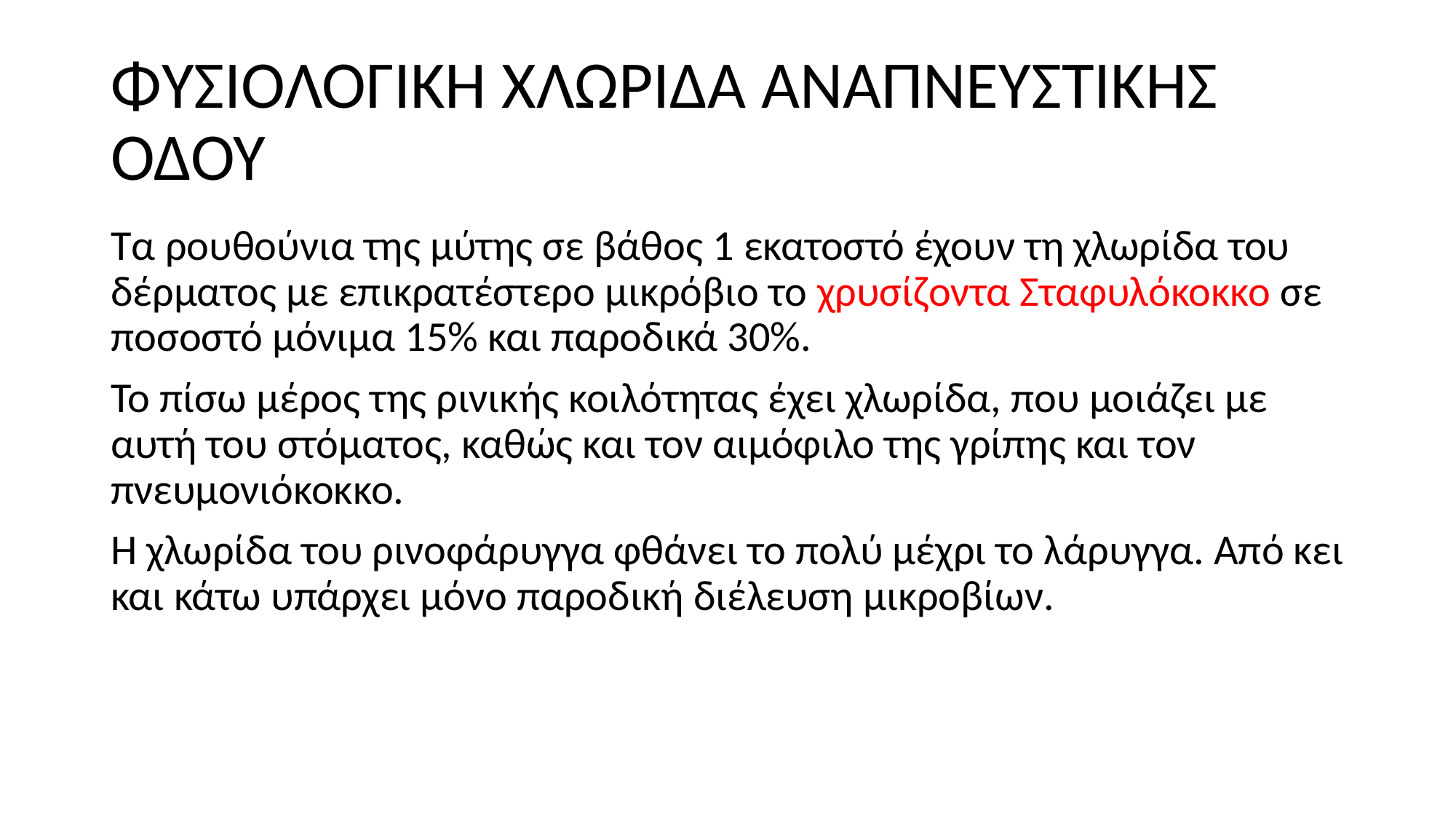

# ΦΥΣΙΟΛΟΓΙΚΗ ΧΛΩΡΙΔΑ ΑΝΑΠΝΕΥΣΤΙΚΗΣ ΟΔΟΥ
Τα ρουθούνια της μύτης σε βάθος 1 εκατοστό έχουν τη χλωρίδα του δέρματος με επικρατέστερο μικρόβιο το χρυσίζοντα Σταφυλόκοκκο σε ποσοστό μόνιμα 15% και παροδικά 30%.
Το πίσω μέρος της ρινικής κοιλότητας έχει χλωρίδα, που μοιάζει με αυτή του στόματος, καθώς και τον αιμόφιλο της γρίπης και τον πνευμονιόκοκκο.
Η χλωρίδα του ρινοφάρυγγα φθάνει το πολύ μέχρι το λάρυγγα. Από κει και κάτω υπάρχει μόνο παροδική διέλευση μικροβίων.